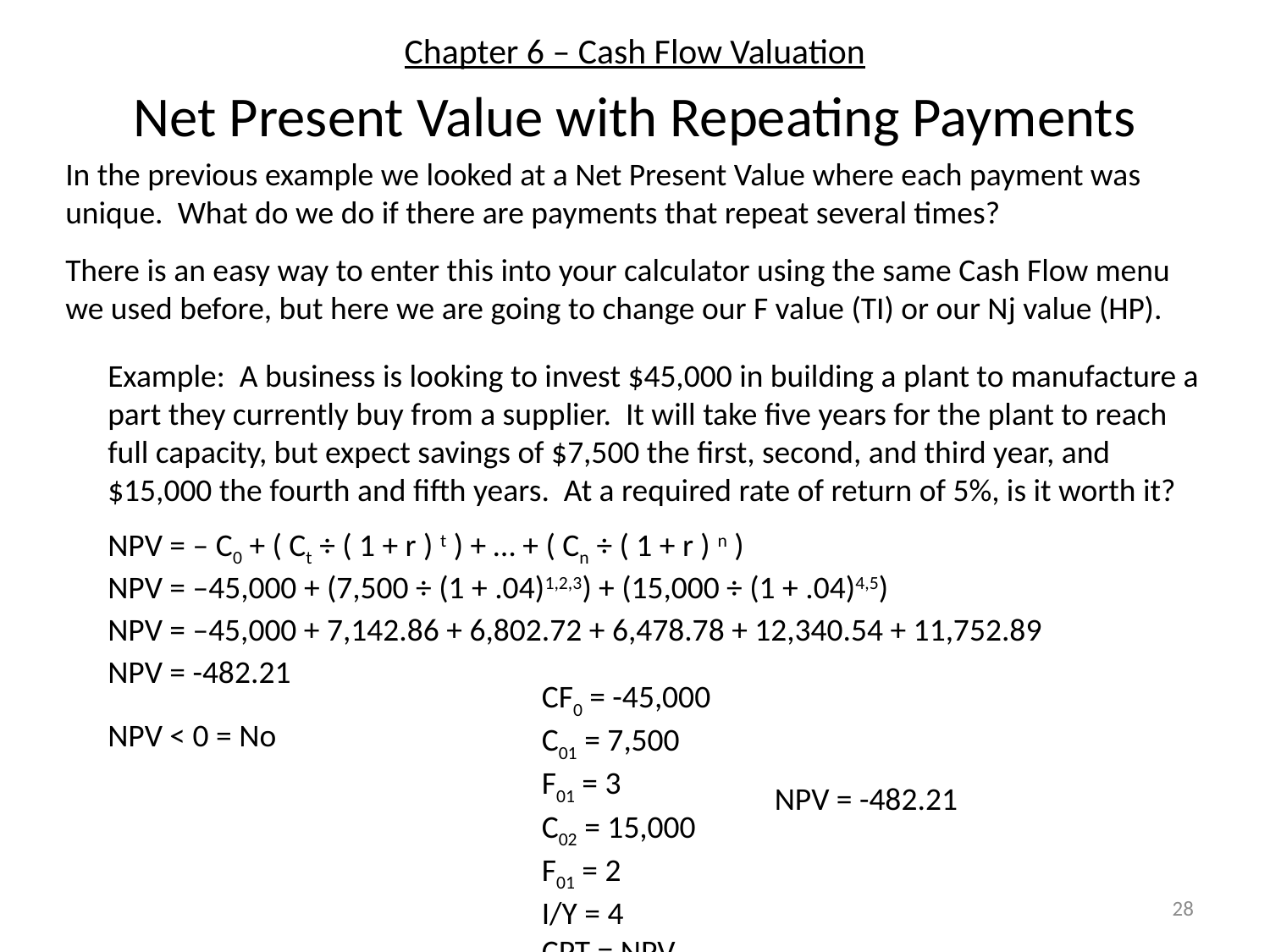

# Chapter 6 – Cash Flow Valuation
Net Present Value with Repeating Payments
In the previous example we looked at a Net Present Value where each payment was unique.  What do we do if there are payments that repeat several times?
There is an easy way to enter this into your calculator using the same Cash Flow menu we used before, but here we are going to change our F value (TI) or our Nj value (HP).
Example:  A business is looking to invest $45,000 in building a plant to manufacture a part they currently buy from a supplier.  It will take five years for the plant to reach full capacity, but expect savings of $7,500 the first, second, and third year, and $15,000 the fourth and fifth years.  At a required rate of return of 5%, is it worth it?
NPV = – C0 + ( Ct ÷ ( 1 + r ) t ) + … + ( Cn ÷ ( 1 + r ) n )
NPV = –45,000 + (7,500 ÷ (1 + .04)1,2,3) + (15,000 ÷ (1 + .04)4,5)
NPV = –45,000 + 7,142.86 + 6,802.72 + 6,478.78 + 12,340.54 + 11,752.89
NPV = -482.21
CF0 = -45,000
C01 = 7,500
F01 = 3
C02 = 15,000
F01 = 2
I/Y = 4
CPT = NPV
NPV < 0 = No
NPV = -482.21
28